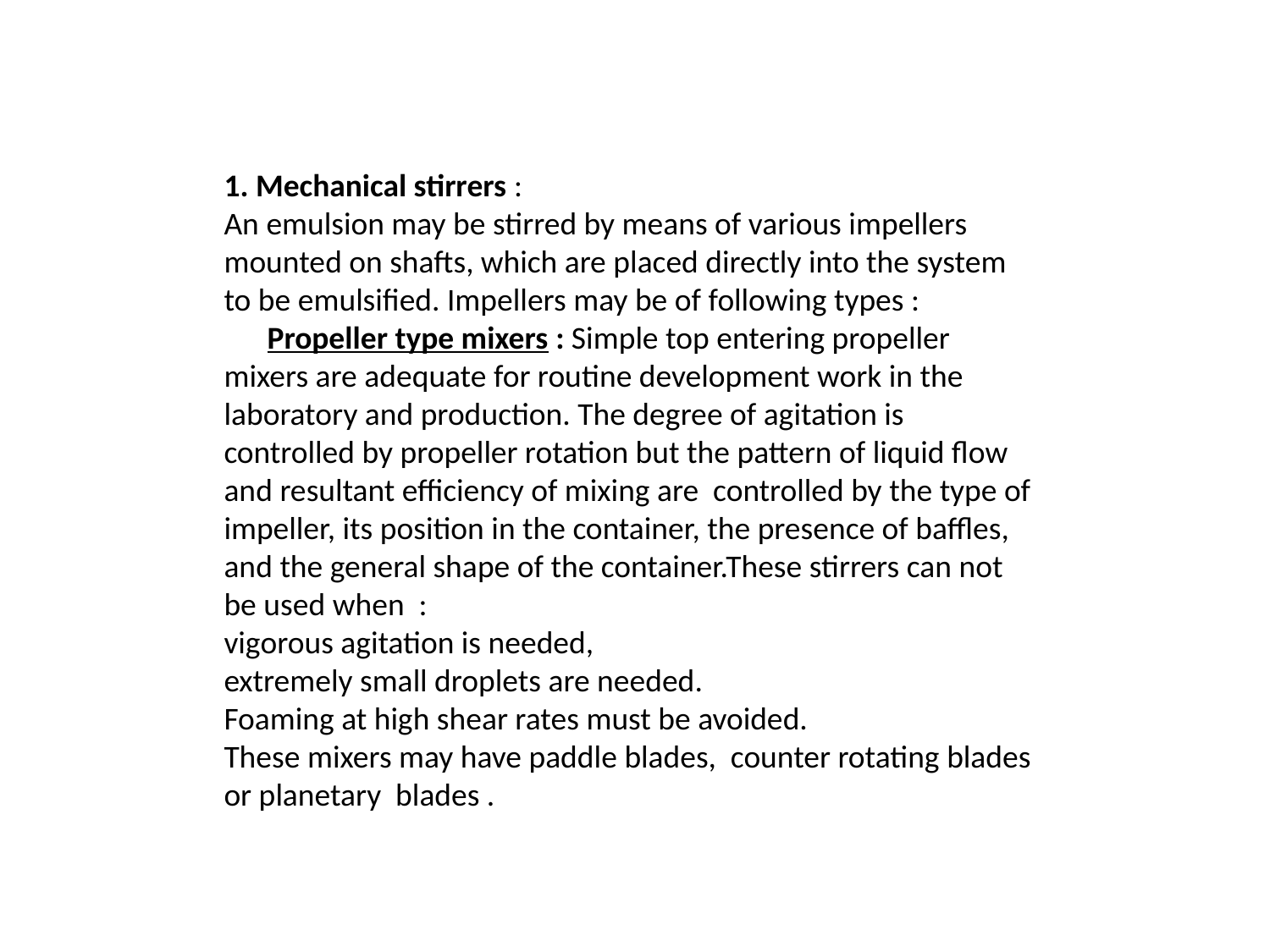

1. Mechanical stirrers :
An emulsion may be stirred by means of various impellers mounted on shafts, which are placed directly into the system to be emulsified. Impellers may be of following types :
      Propeller type mixers : Simple top entering propeller mixers are adequate for routine development work in the laboratory and production. The degree of agitation is controlled by propeller rotation but the pattern of liquid flow and resultant efficiency of mixing are  controlled by the type of impeller, its position in the container, the presence of baffles, and the general shape of the container.These stirrers can not be used when  :
vigorous agitation is needed,
extremely small droplets are needed.
Foaming at high shear rates must be avoided.
These mixers may have paddle blades,  counter rotating blades or planetary  blades .